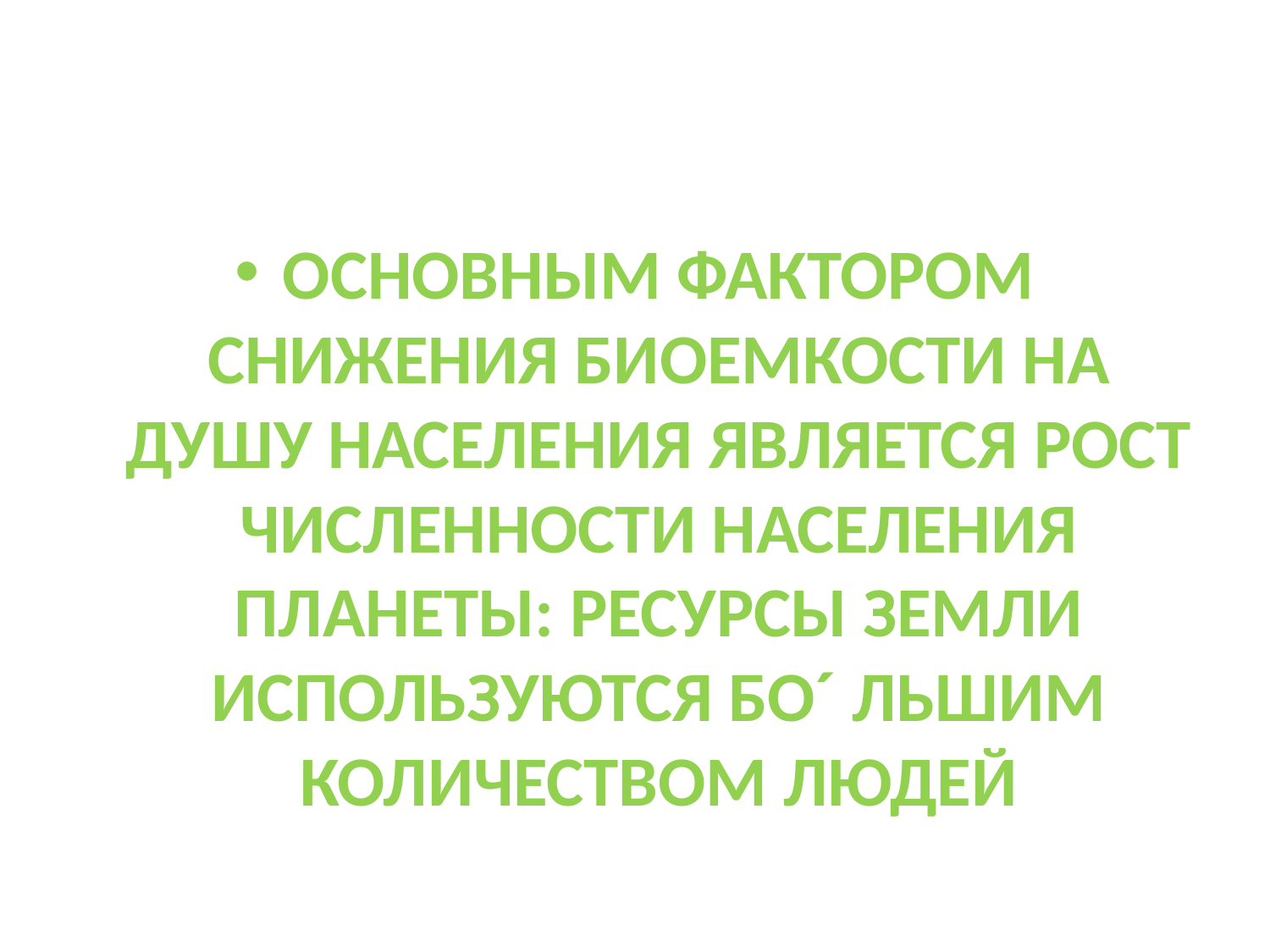

#
ОСНОВНЫМ ФАКТОРОМ СНИЖЕНИЯ БИОЕМКОСТИ НА ДУШУ НАСЕЛЕНИЯ ЯВЛЯЕТСЯ РОСТ ЧИСЛЕННОСТИ НАСЕЛЕНИЯ ПЛАНЕТЫ: РЕСУРСЫ ЗЕМЛИ ИСПОЛЬЗУЮТСЯ БО´ ЛЬШИМ КОЛИЧЕСТВОМ ЛЮДЕЙ